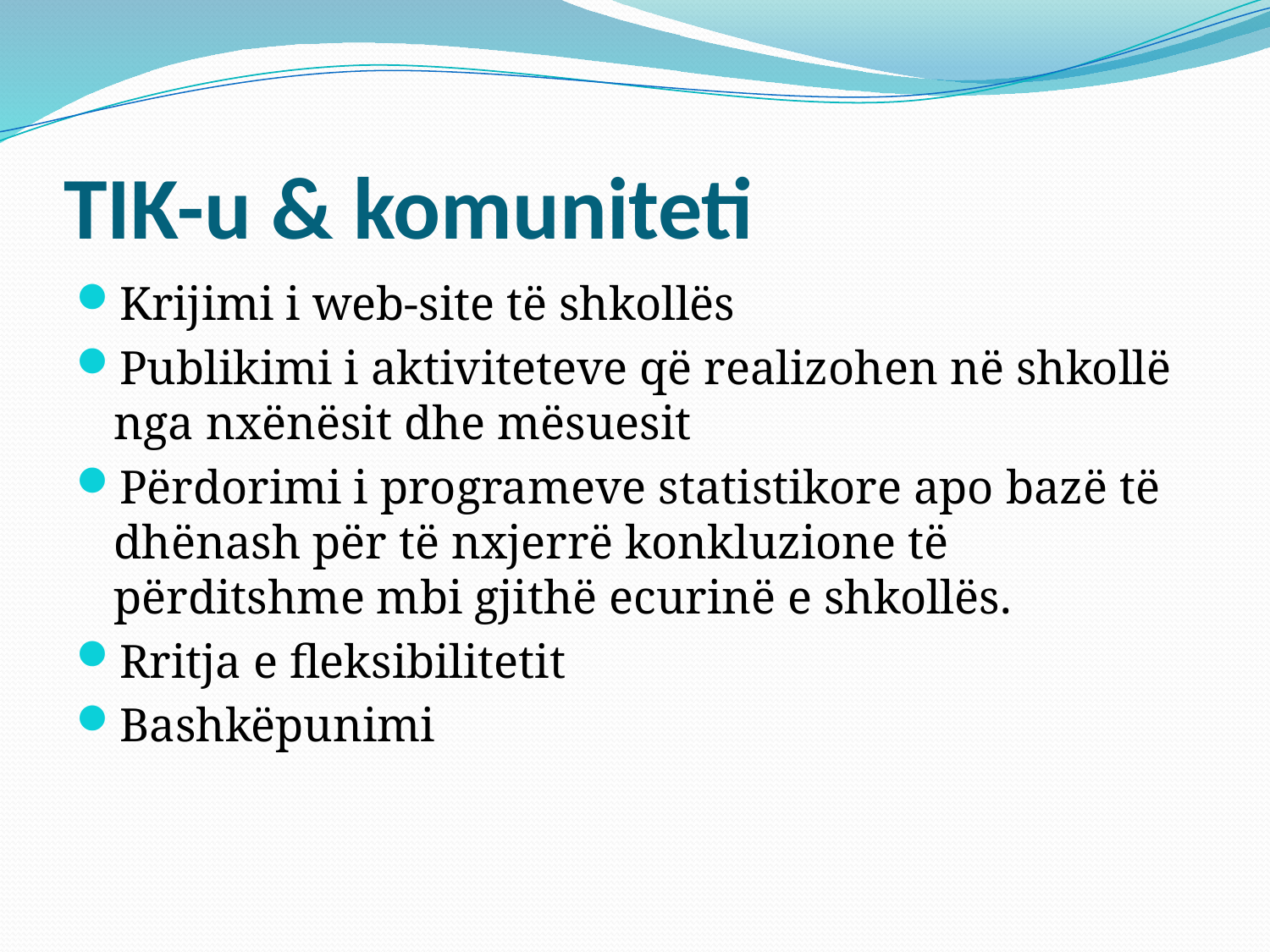

# TIK-u & komuniteti
Krijimi i web-site të shkollës
Publikimi i aktiviteteve që realizohen në shkollë nga nxënësit dhe mësuesit
Përdorimi i programeve statistikore apo bazë të dhënash për të nxjerrë konkluzione të përditshme mbi gjithë ecurinë e shkollës.
Rritja e fleksibilitetit
Bashkëpunimi